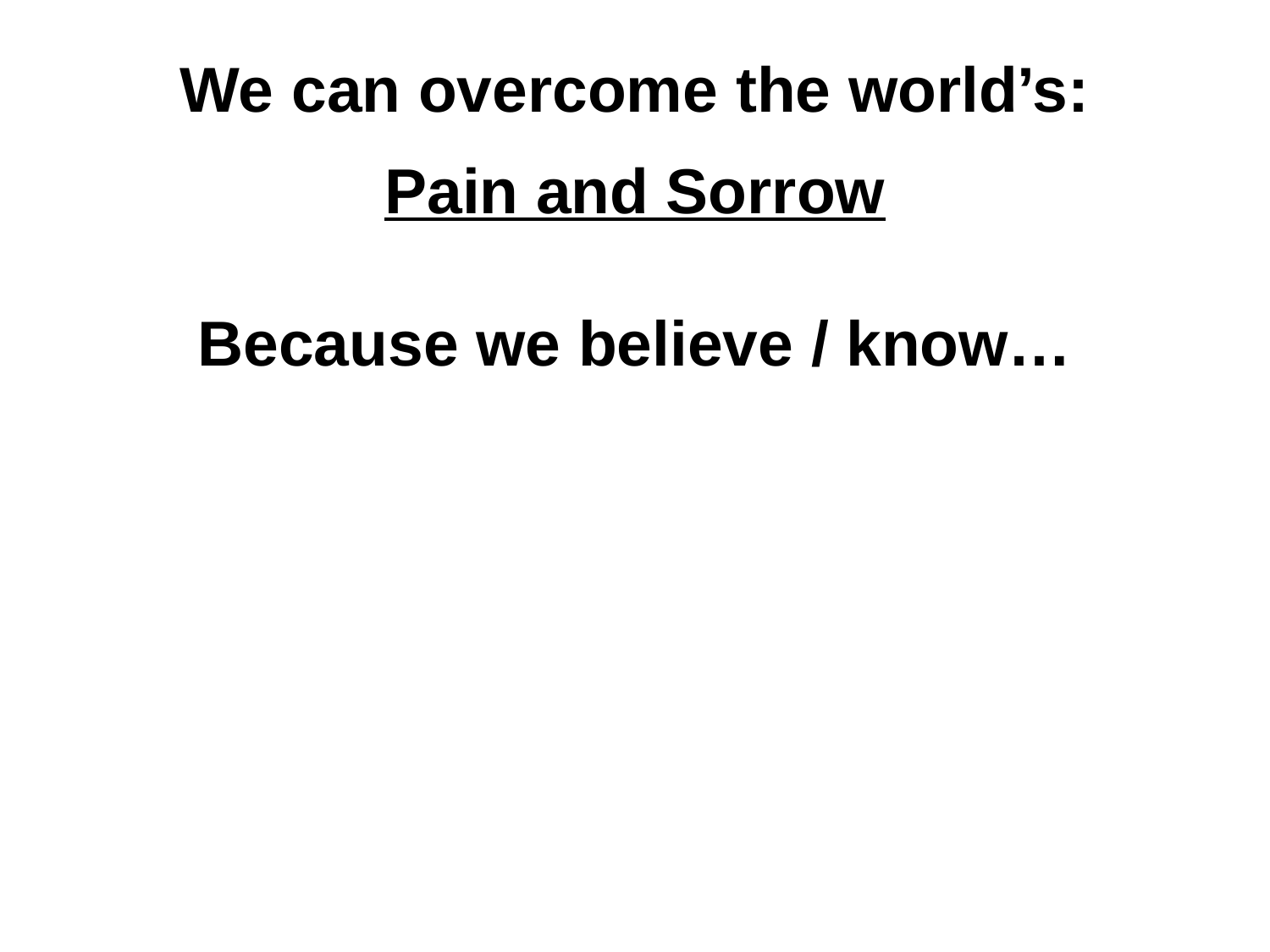

We can overcome the world’s:

Pain and Sorrow

Because we believe / know…